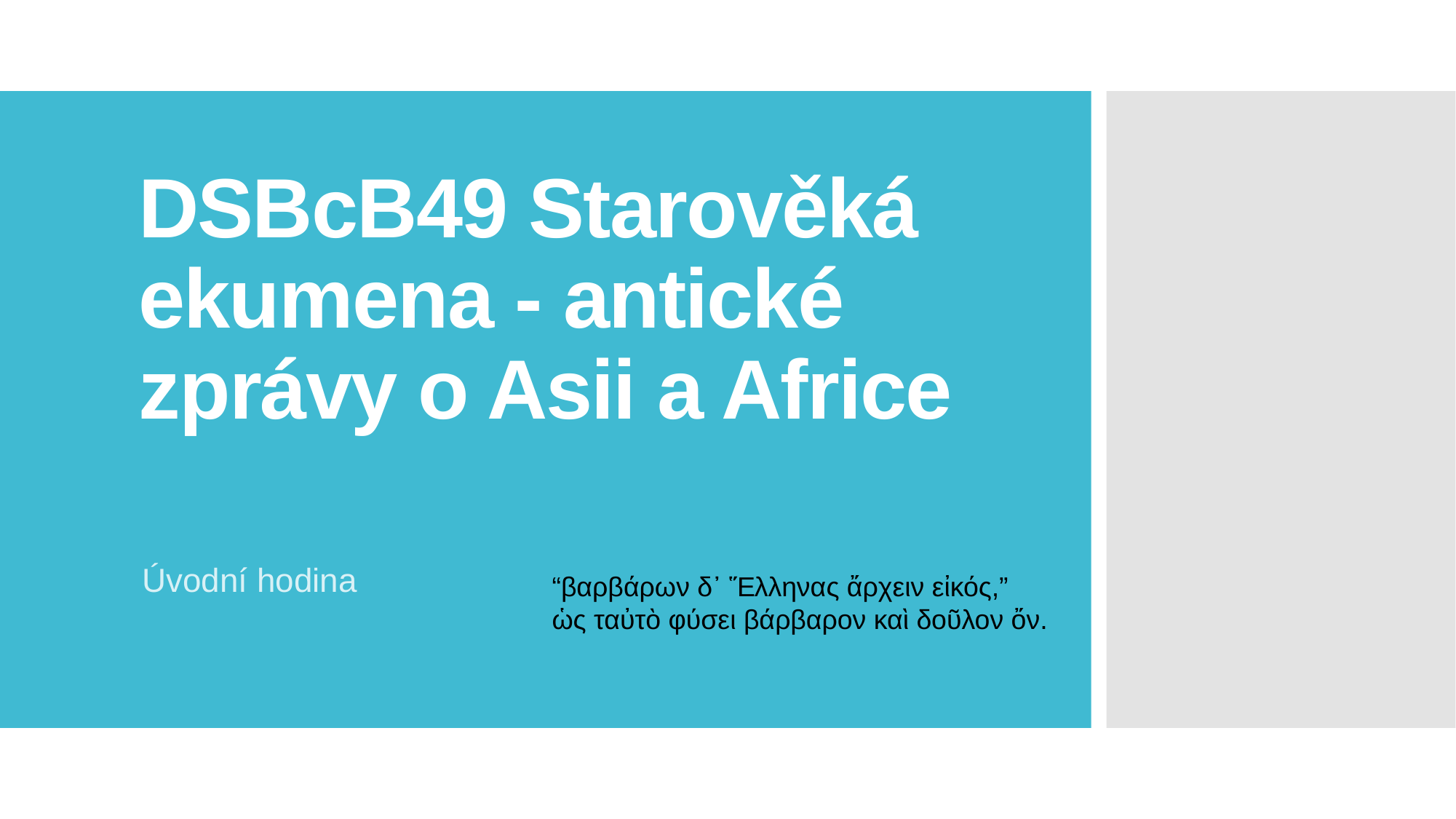

# DSBcB49 Starověká ekumena - antické zprávy o Asii a Africe
Úvodní hodina
“βαρβάρων δ᾽ Ἕλληνας ἄρχειν εἰκός,”
ὡς ταὐτὸ φύσει βάρβαρον καὶ δοῦλον ὄν.